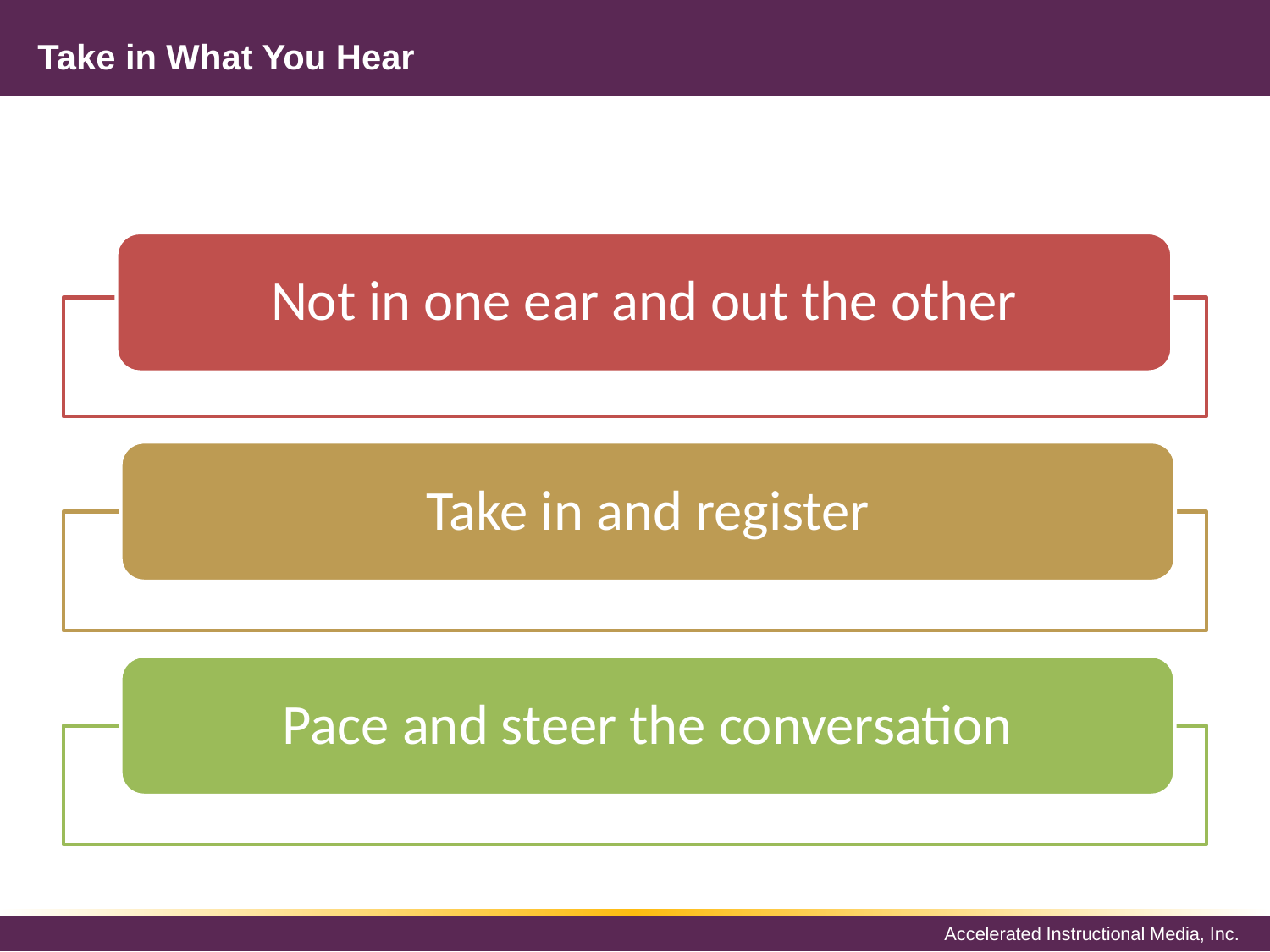

# Take in What You Hear

Not in one ear and out the other

Take in and register

Pace and steer the conversation